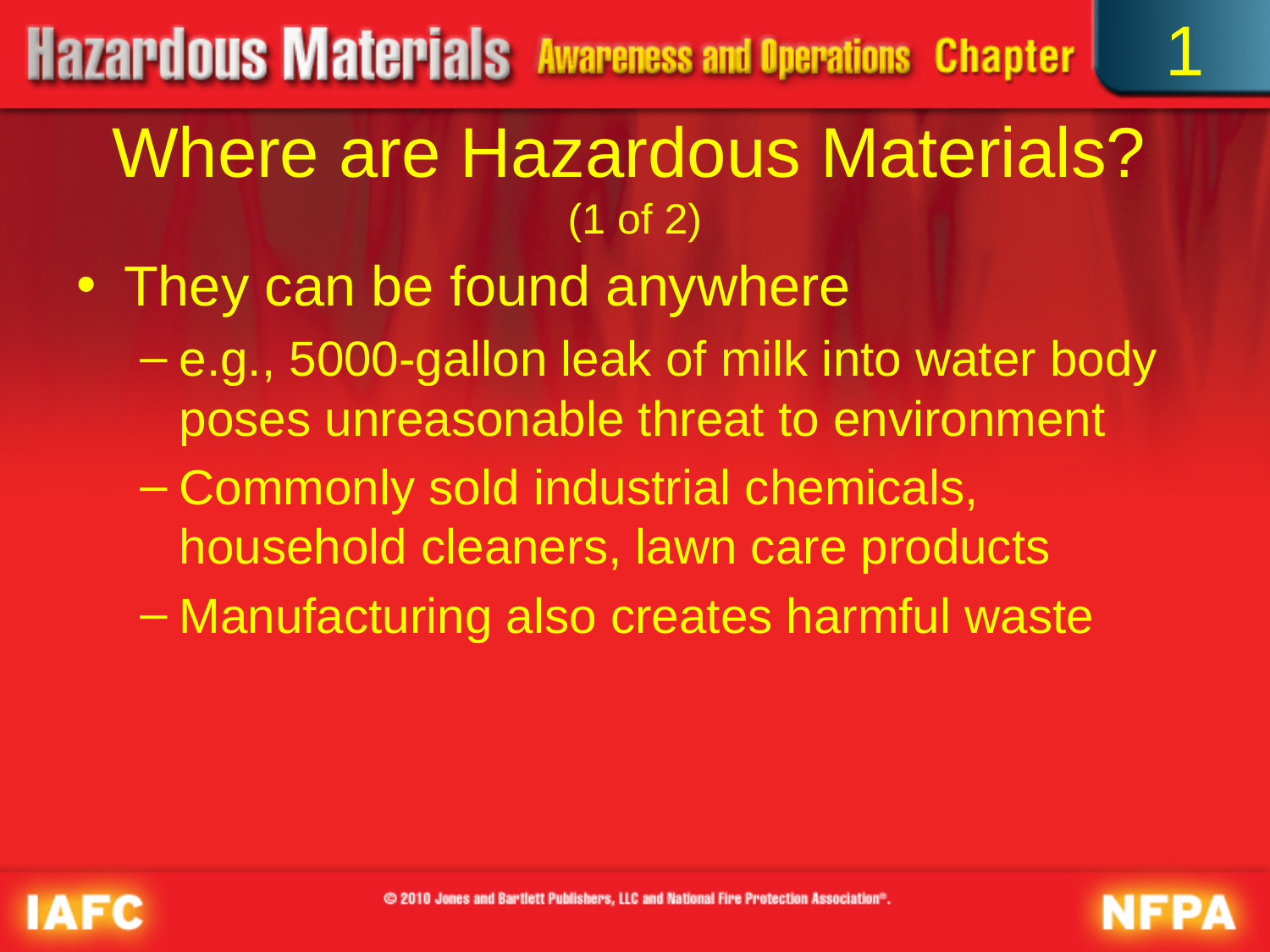

1
# Where are Hazardous Materials? (1 of 2)
They can be found anywhere
e.g., 5000-gallon leak of milk into water body poses unreasonable threat to environment
Commonly sold industrial chemicals, household cleaners, lawn care products
Manufacturing also creates harmful waste